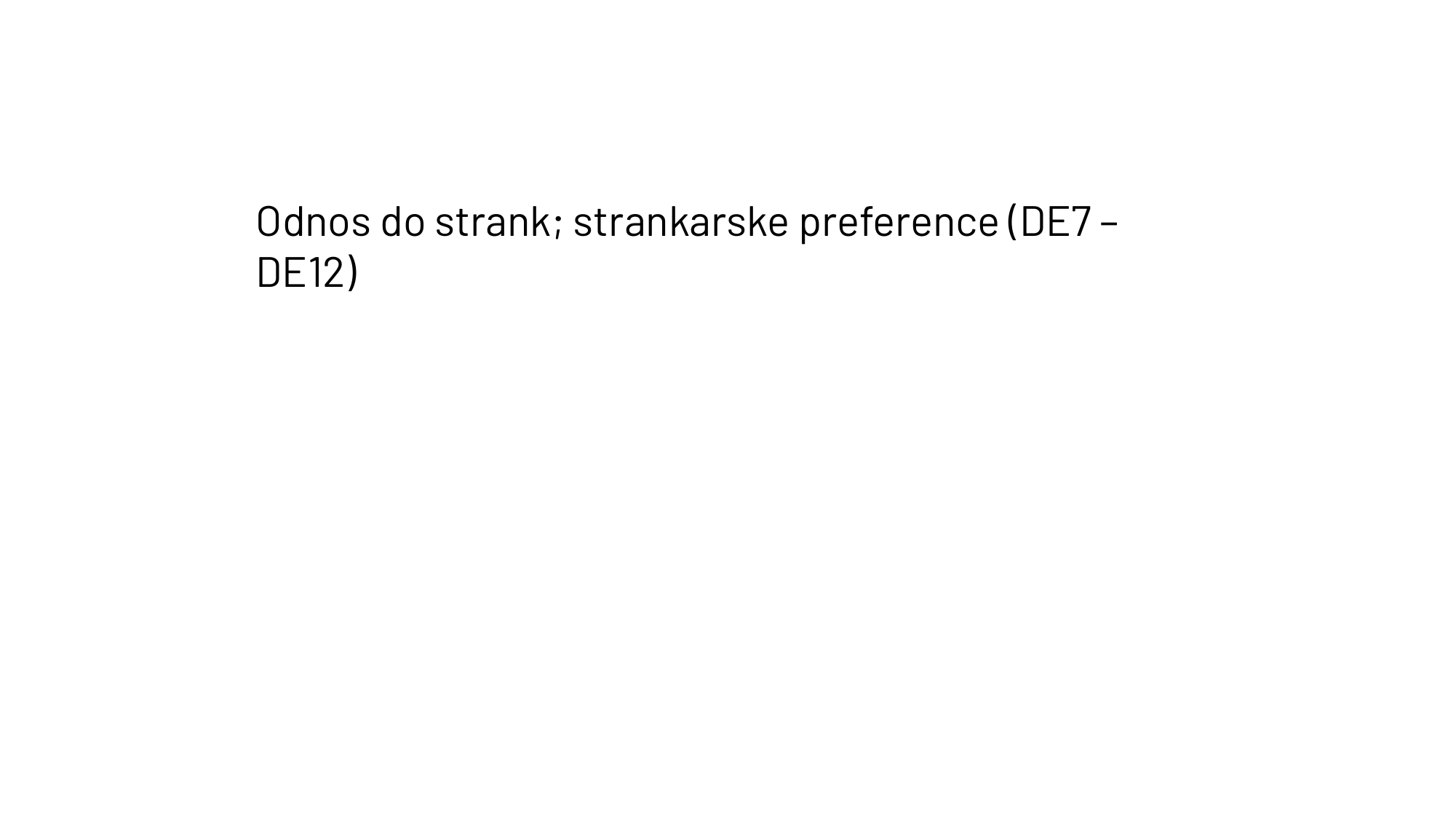

Odnos do strank; strankarske preference (DE7 – DE12)